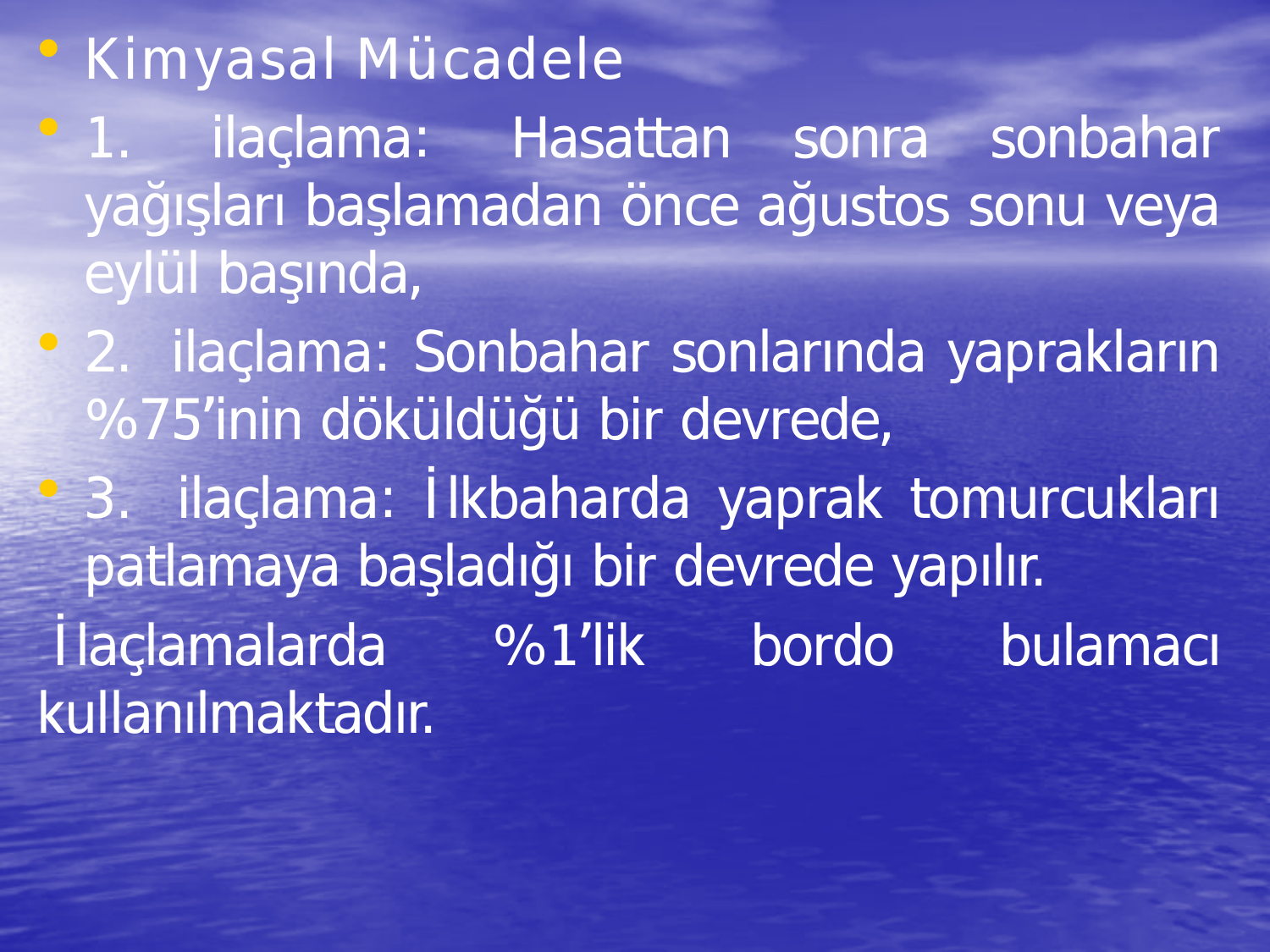

Kimyasal Mücadele
1.  ilaçlama:  Hasattan sonra sonbahar yağışları başlamadan önce ağustos sonu veya eylül başında,
2.  ilaçlama: Sonbahar sonlarında yaprakların %75’inin döküldüğü bir devrede,
3.  ilaçlama: İlkbaharda yaprak tomurcukları patlamaya başladığı bir devrede yapılır.
 İlaçlamalarda %1’lik bordo bulamacı kullanılmaktadır.